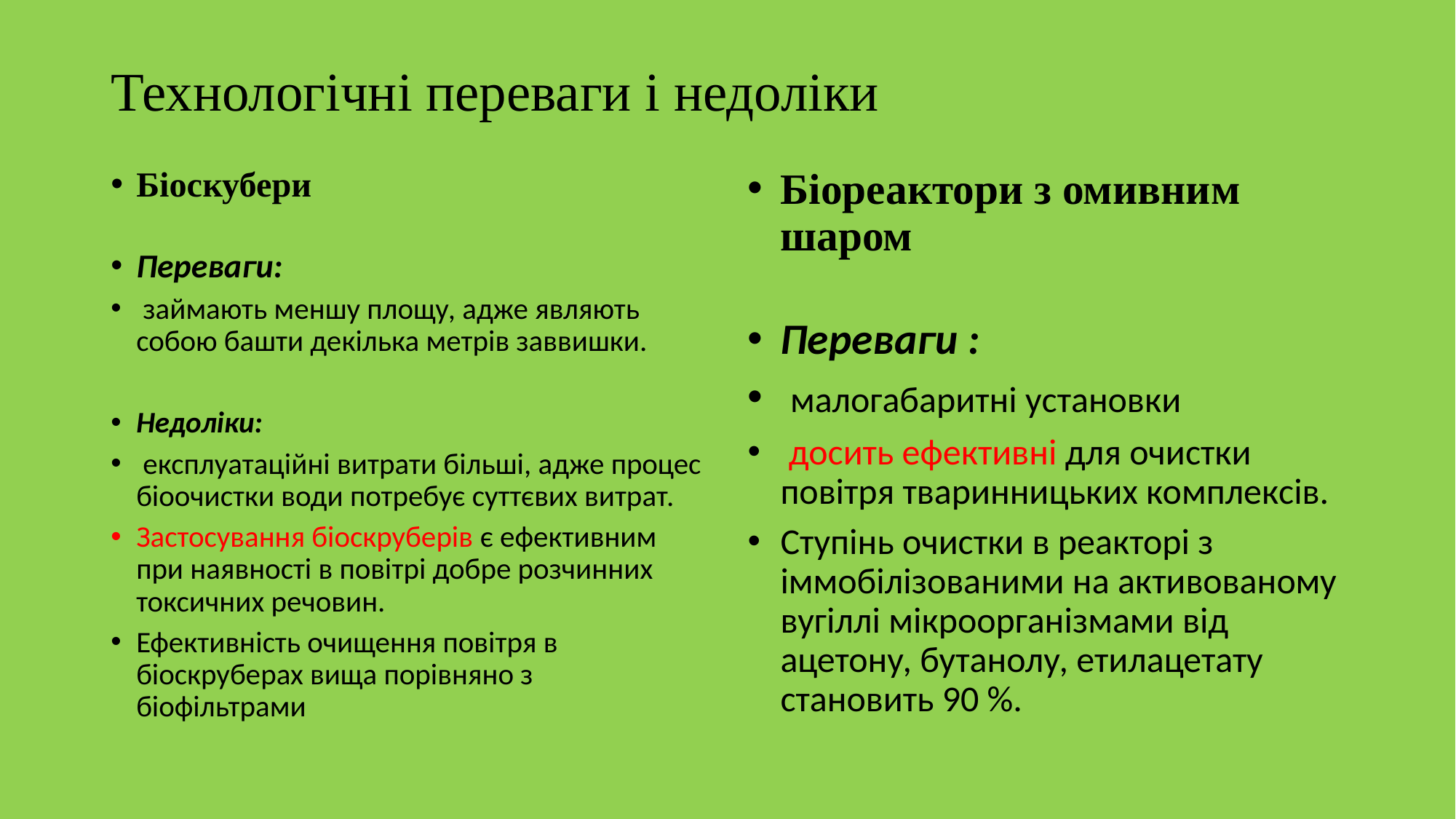

# Технологічні переваги і недоліки
Біоскубери

Переваги:
 займають меншу площу, адже являють собою башти декілька метрів заввишки.

Недоліки:
 експлуатаційні витрати більші, адже процес біоочистки води потребує суттєвих витрат.
Застосування біоскруберів є ефективним при наявності в повітрі добре розчинних токсичних речовин.
Ефективність очищення повітря в біоскруберах вища порівняно з біофільтрами
Біореактори з омивним шаром

Переваги :
 малогабаритні установки
 досить ефективні для очистки повітря тваринницьких комплексів.
Ступінь очистки в реакторі з іммобілізованими на активованому вугіллі мікроорганізмами від ацетону, бутанолу, етилацетату становить 90 %.